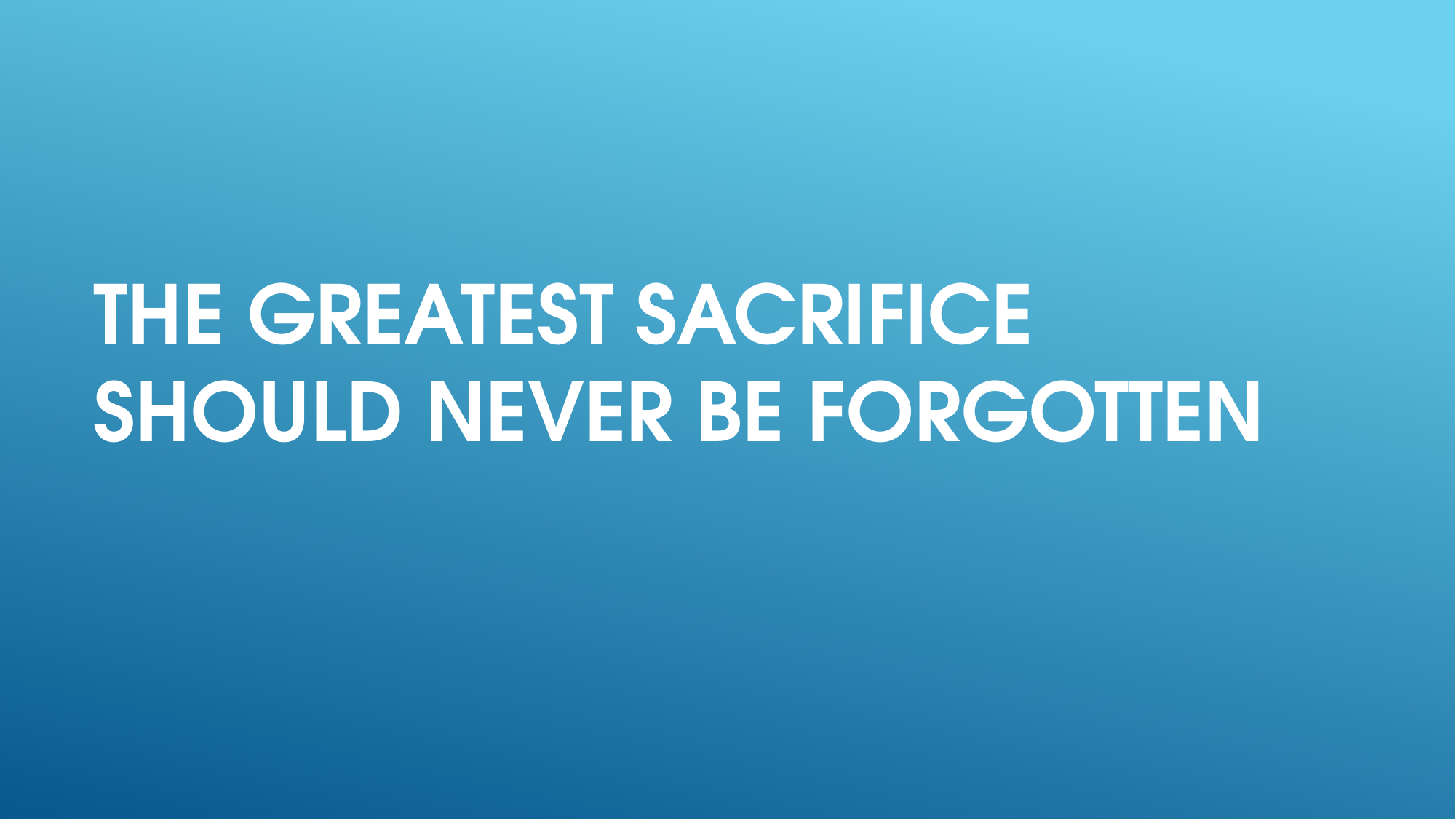

# THE GREATEST SACRIFICE should never be forgotten